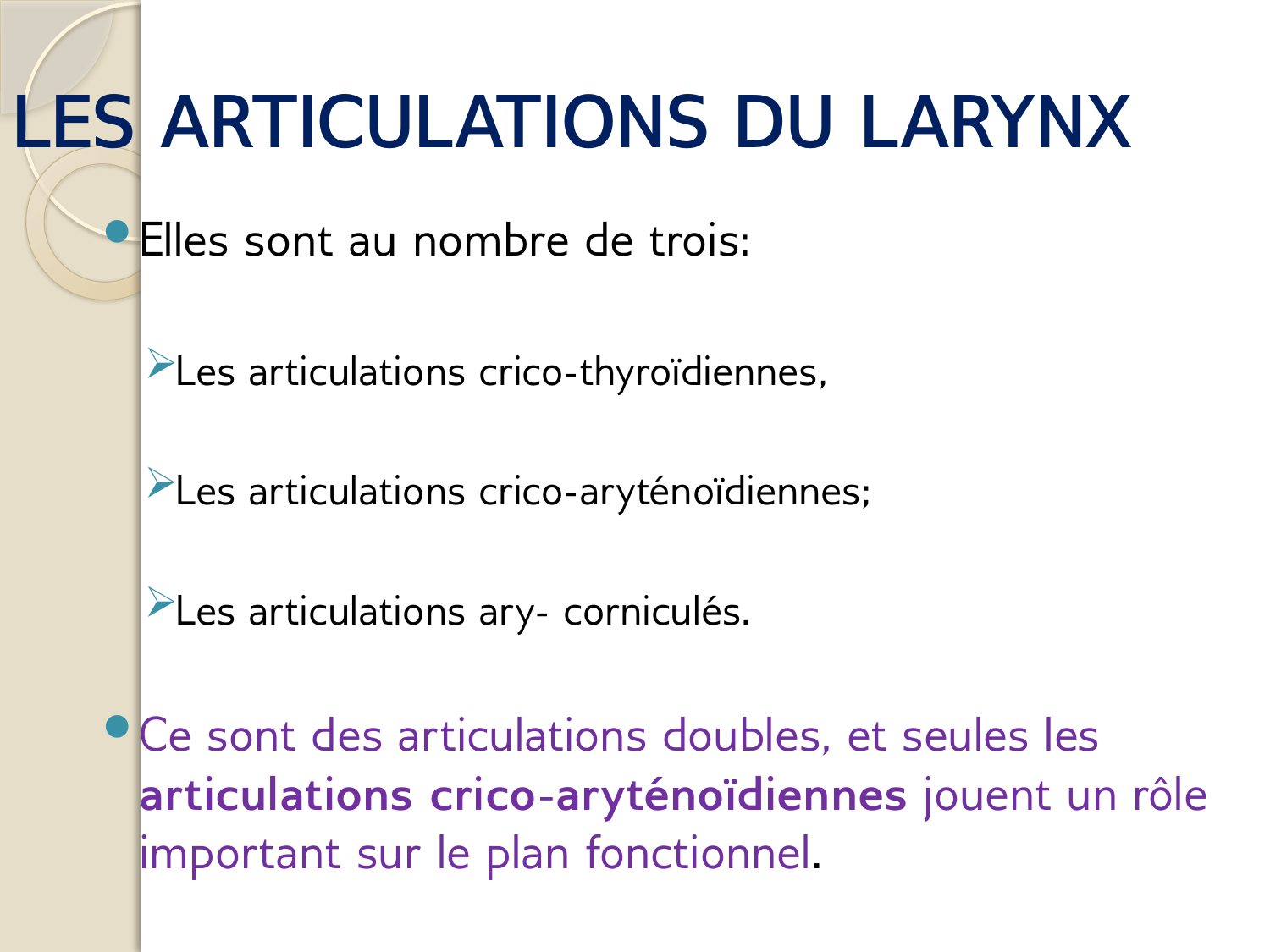

# LES ARTICULATIONS DU LARYNX
Elles sont au nombre de trois:

Les articulations crico-thyroïdiennes,

Les articulations crico-aryténoïdiennes;

Les articulations ary- corniculés.

Ce sont des articulations doubles, et seules les articulations crico-aryténoïdiennes jouent un rôle important sur le plan fonctionnel.